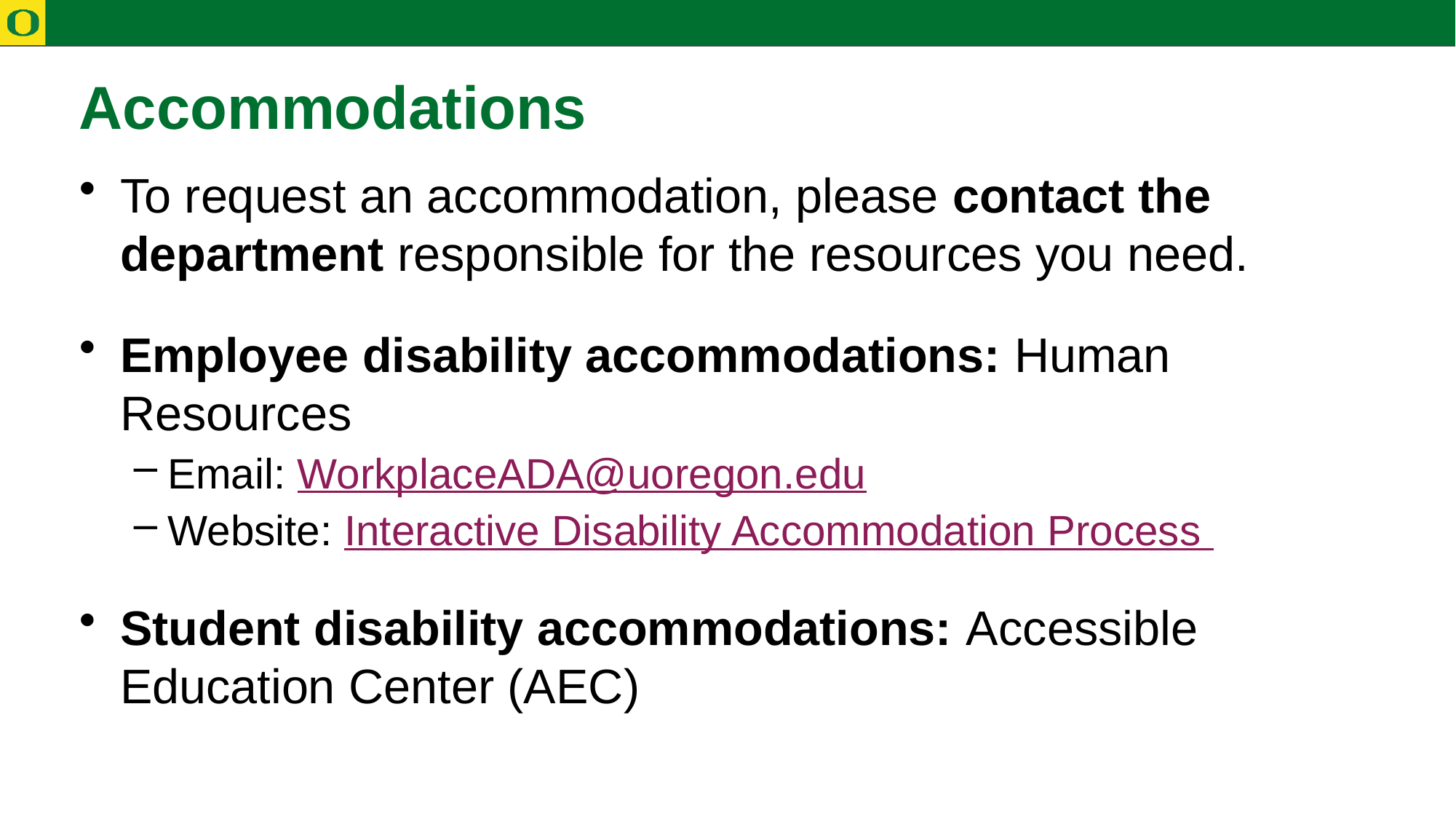

# Accommodations
To request an accommodation, please contact the department responsible for the resources you need.
Employee disability accommodations: Human Resources
Email: WorkplaceADA@uoregon.edu
Website: Interactive Disability Accommodation Process
Student disability accommodations: Accessible Education Center (AEC)